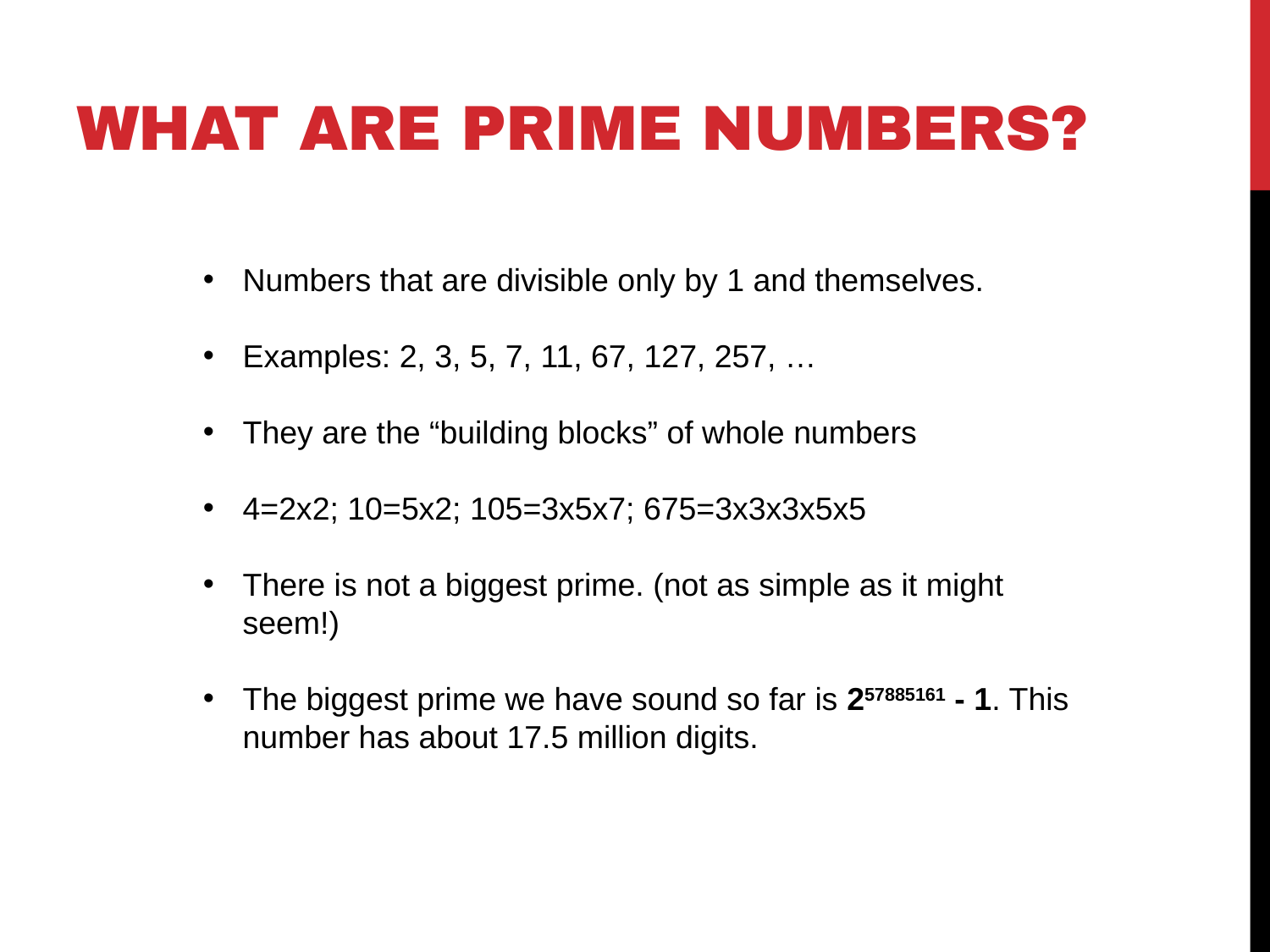

# What are Prime Numbers?
Numbers that are divisible only by 1 and themselves.
Examples: 2, 3, 5, 7, 11, 67, 127, 257, …
They are the “building blocks” of whole numbers
4=2x2; 10=5x2; 105=3x5x7; 675=3x3x3x5x5
There is not a biggest prime. (not as simple as it might seem!)
The biggest prime we have sound so far is 257885161 - 1. This number has about 17.5 million digits.